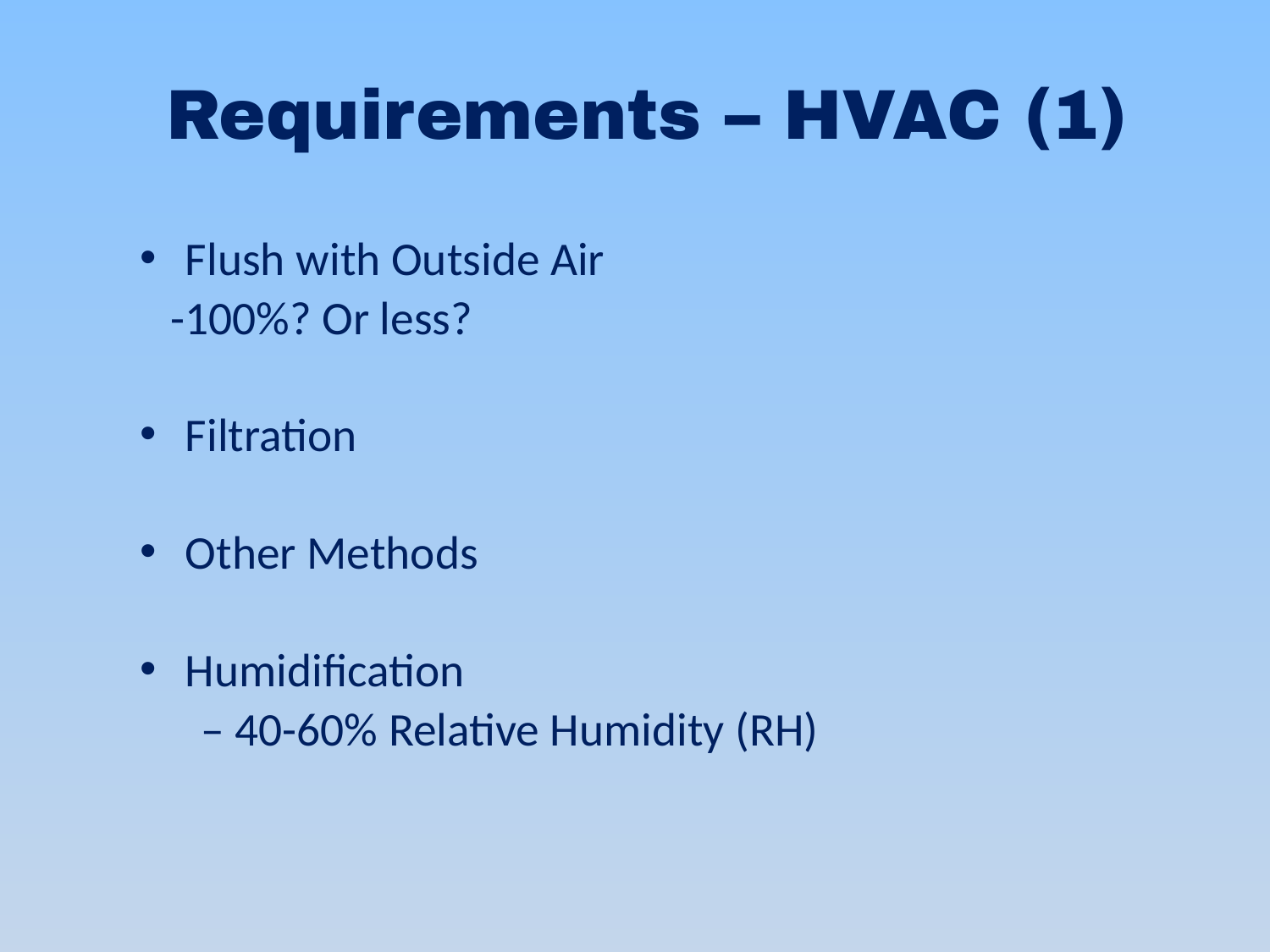

# Requirements – HVAC (1)
Flush with Outside Air
	-100%? Or less?

Filtration

Other Methods

Humidification
– 40-60% Relative Humidity (RH)